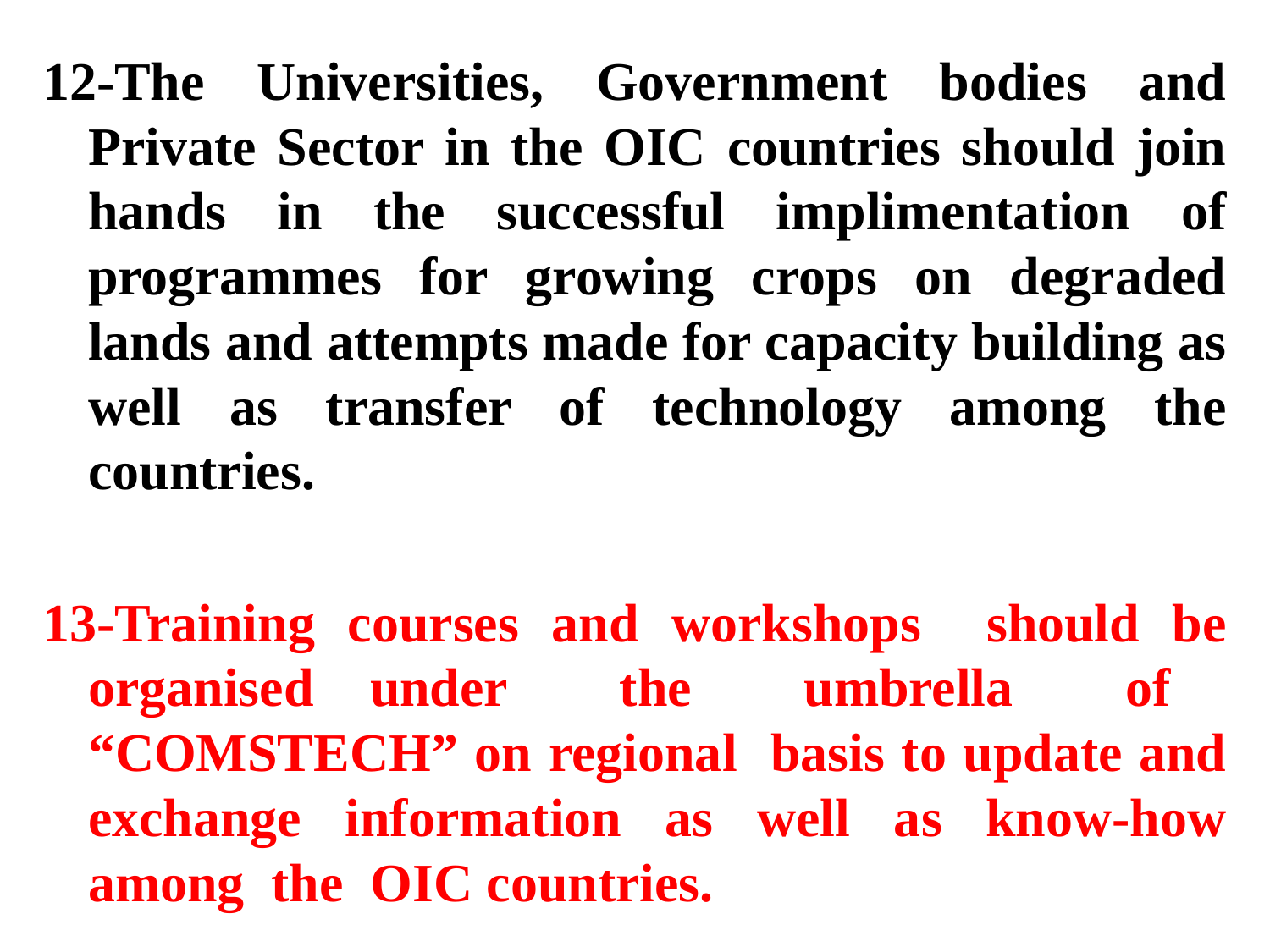

12-The Universities, Government bodies and Private Sector in the OIC countries should join hands in the successful implimentation of programmes for growing crops on degraded lands and attempts made for capacity building as well as transfer of technology among the countries.

13-Training courses and workshops  should be organised under  the  umbrella  of  “COMSTECH” on regional  basis to update and exchange information as well as know-how among  the  OIC countries.